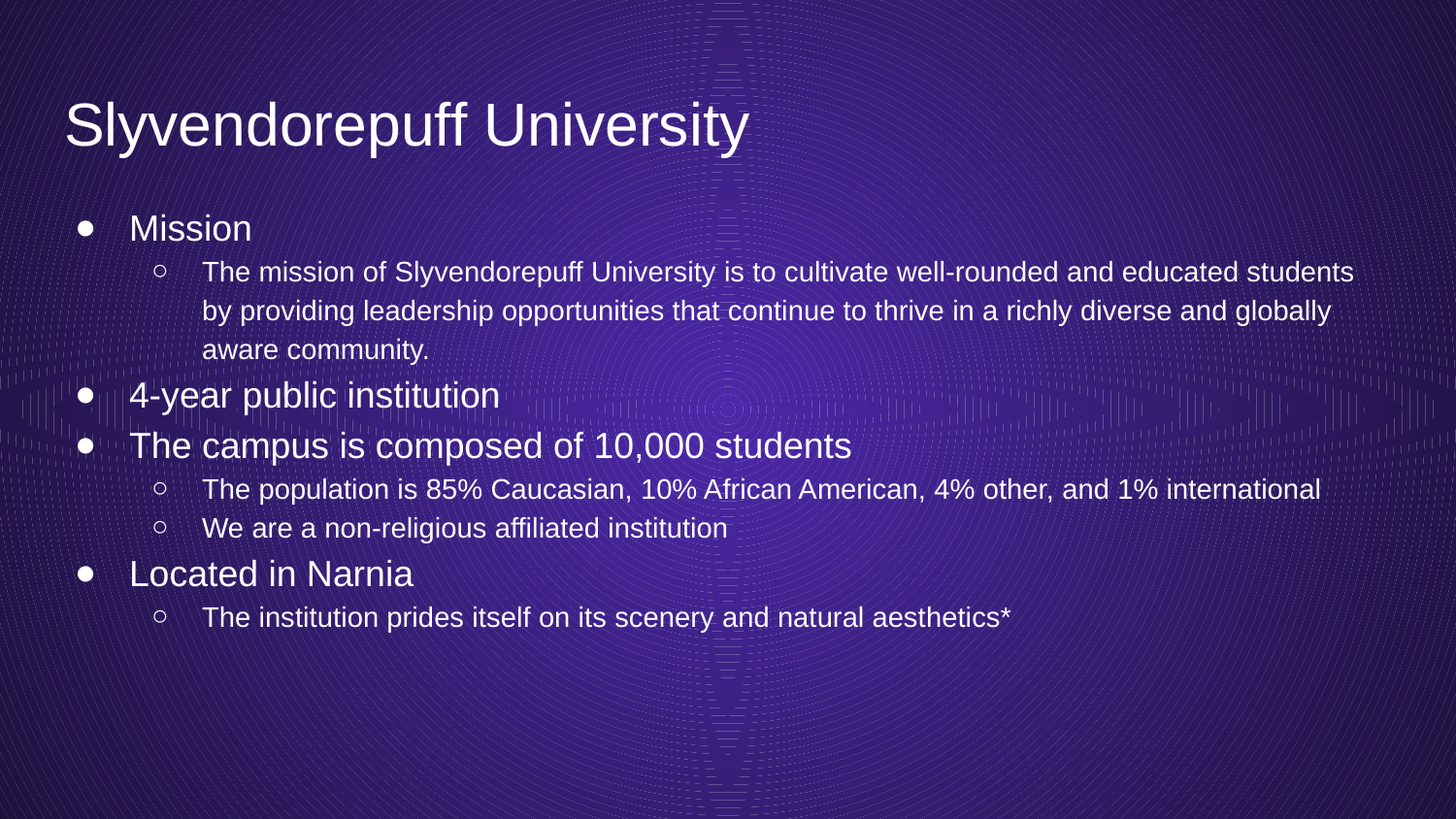

# Slyvendorepuff University
Mission
The mission of Slyvendorepuff University is to cultivate well-rounded and educated students by providing leadership opportunities that continue to thrive in a richly diverse and globally aware community.
4-year public institution
The campus is composed of 10,000 students
The population is 85% Caucasian, 10% African American, 4% other, and 1% international
We are a non-religious affiliated institution
Located in Narnia
The institution prides itself on its scenery and natural aesthetics*